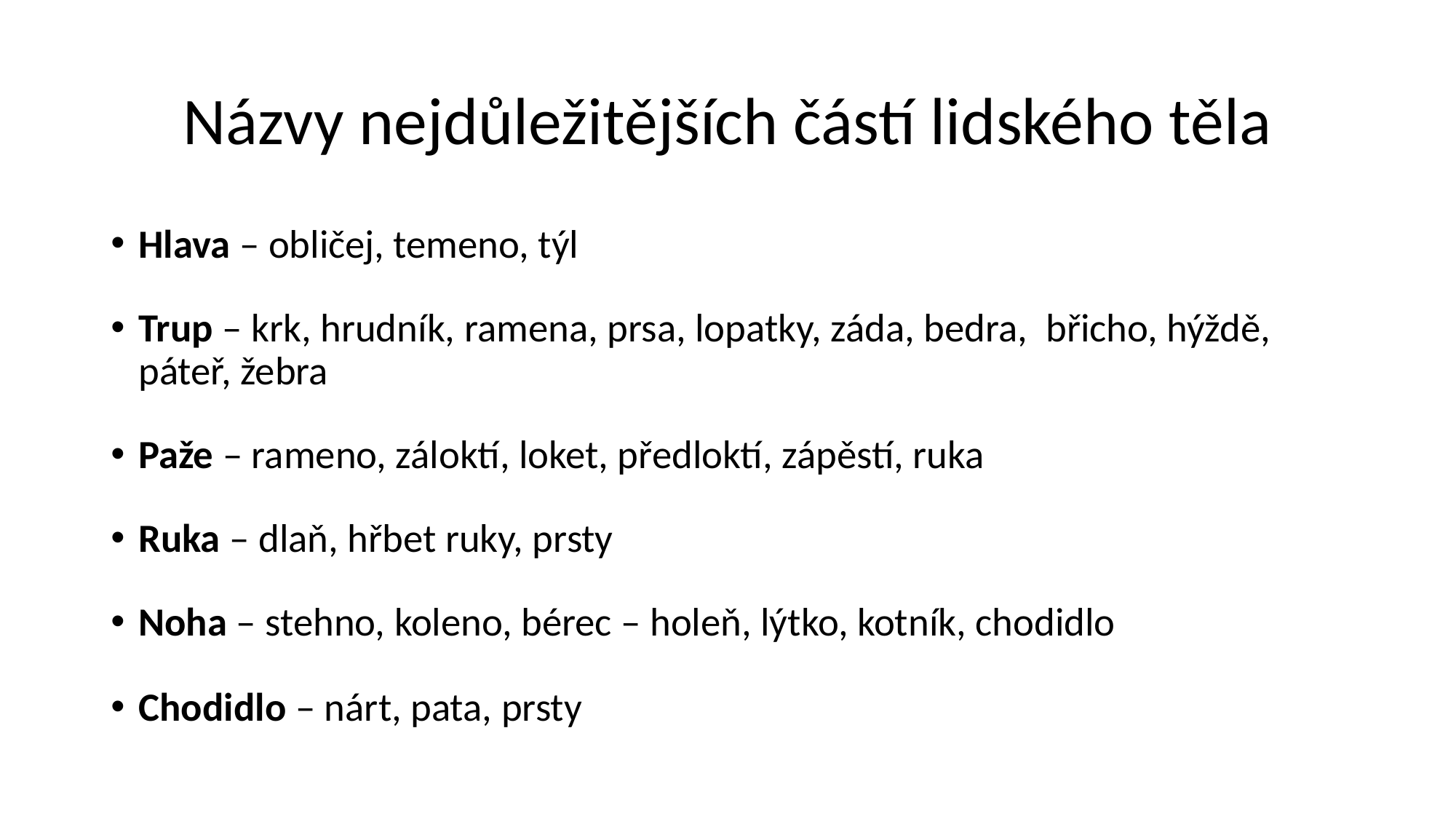

# Názvy nejdůležitějších částí lidského těla
Hlava – obličej, temeno, týl

Trup – krk, hrudník, ramena, prsa, lopatky, záda, bedra,  břicho, hýždě, páteř, žebra

Paže – rameno, záloktí, loket, předloktí, zápěstí, ruka

Ruka – dlaň, hřbet ruky, prsty

Noha – stehno, koleno, bérec – holeň, lýtko, kotník, chodidlo

Chodidlo – nárt, pata, prsty